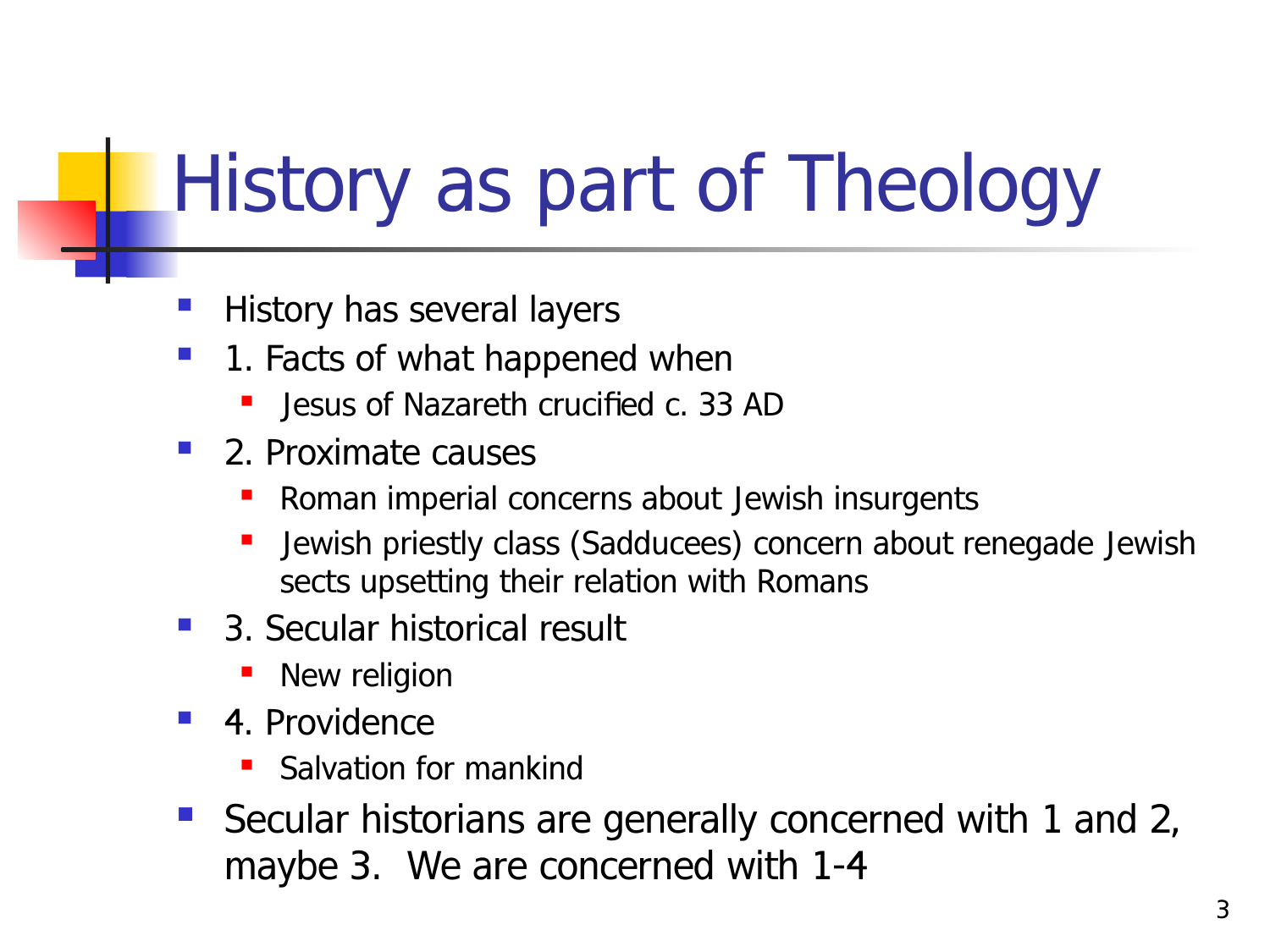

# History as part of Theology
History has several layers
1. Facts of what happened when
Jesus of Nazareth crucified c. 33 AD
2. Proximate causes
Roman imperial concerns about Jewish insurgents
Jewish priestly class (Sadducees) concern about renegade Jewish sects upsetting their relation with Romans
3. Secular historical result
New religion
4. Providence
Salvation for mankind
Secular historians are generally concerned with 1 and 2, maybe 3.  We are concerned with 1-4

3